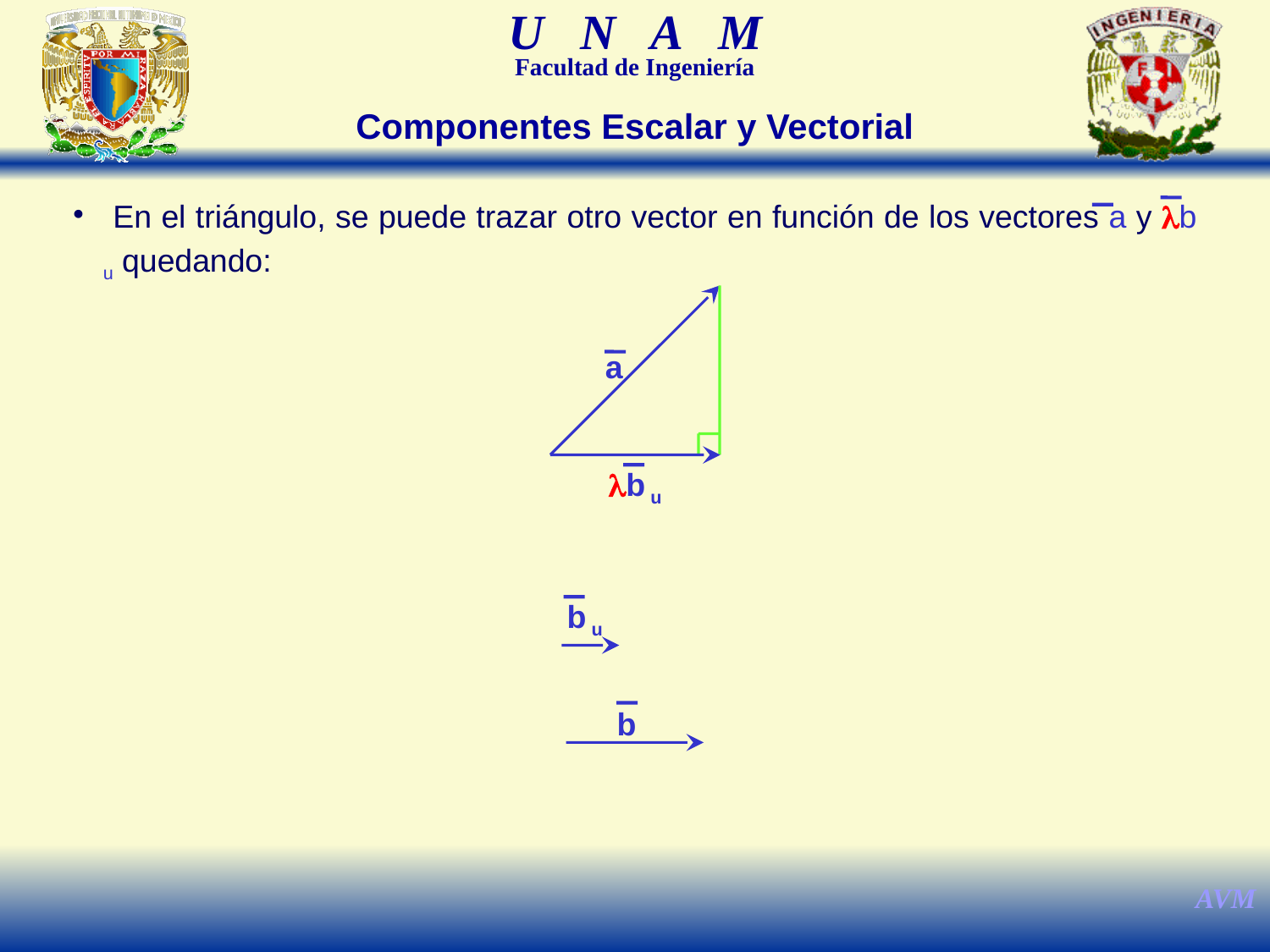

Componentes Escalar y Vectorial
 En el triángulo, se puede trazar otro vector en función de los vectores a y λb u quedando:

a

λb u

b u

b